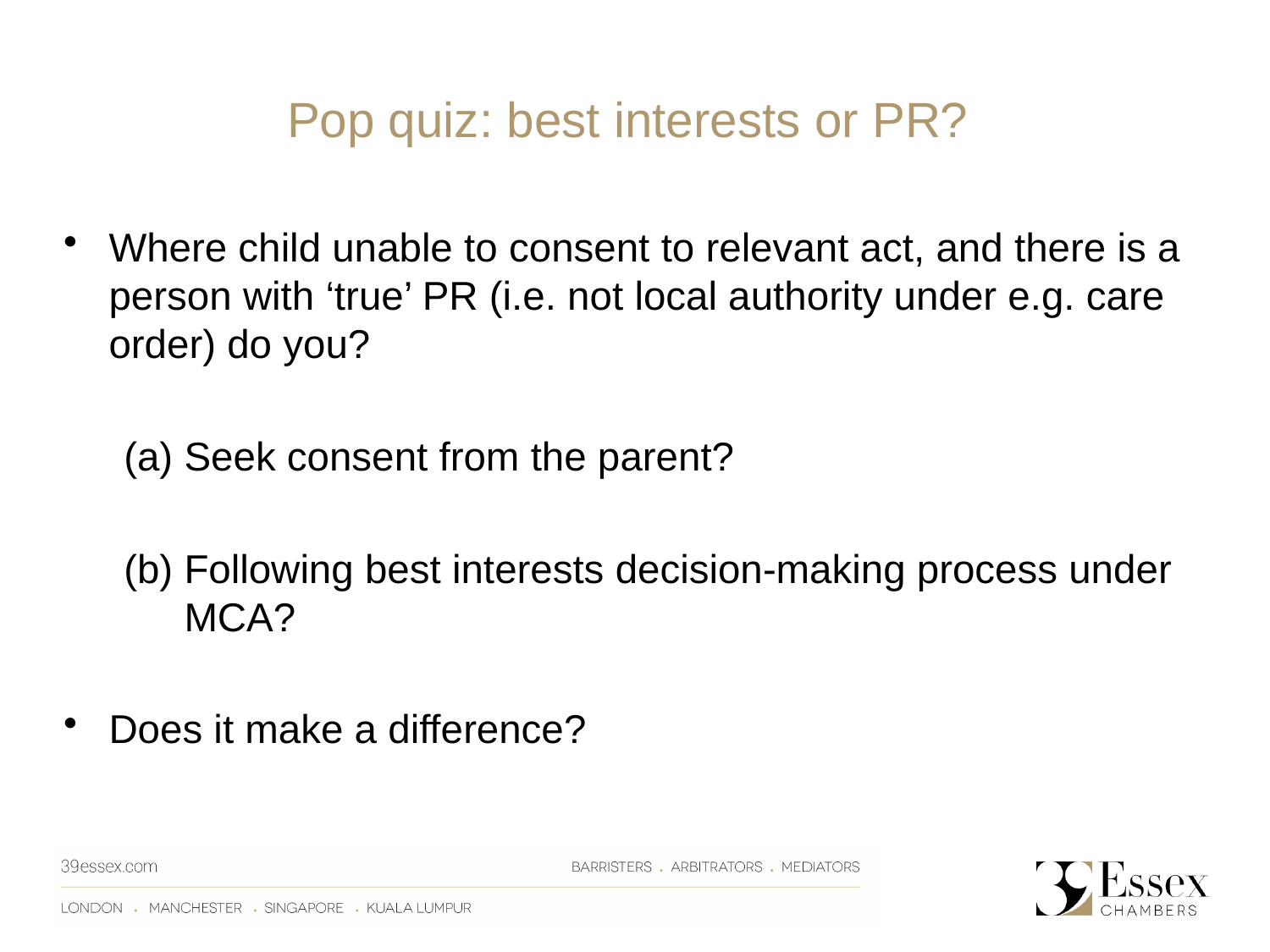

# Pop quiz: best interests or PR?
Where child unable to consent to relevant act, and there is a person with ‘true’ PR (i.e. not local authority under e.g. care order) do you?

Seek consent from the parent?

Following best interests decision-making process under MCA?

Does it make a difference?